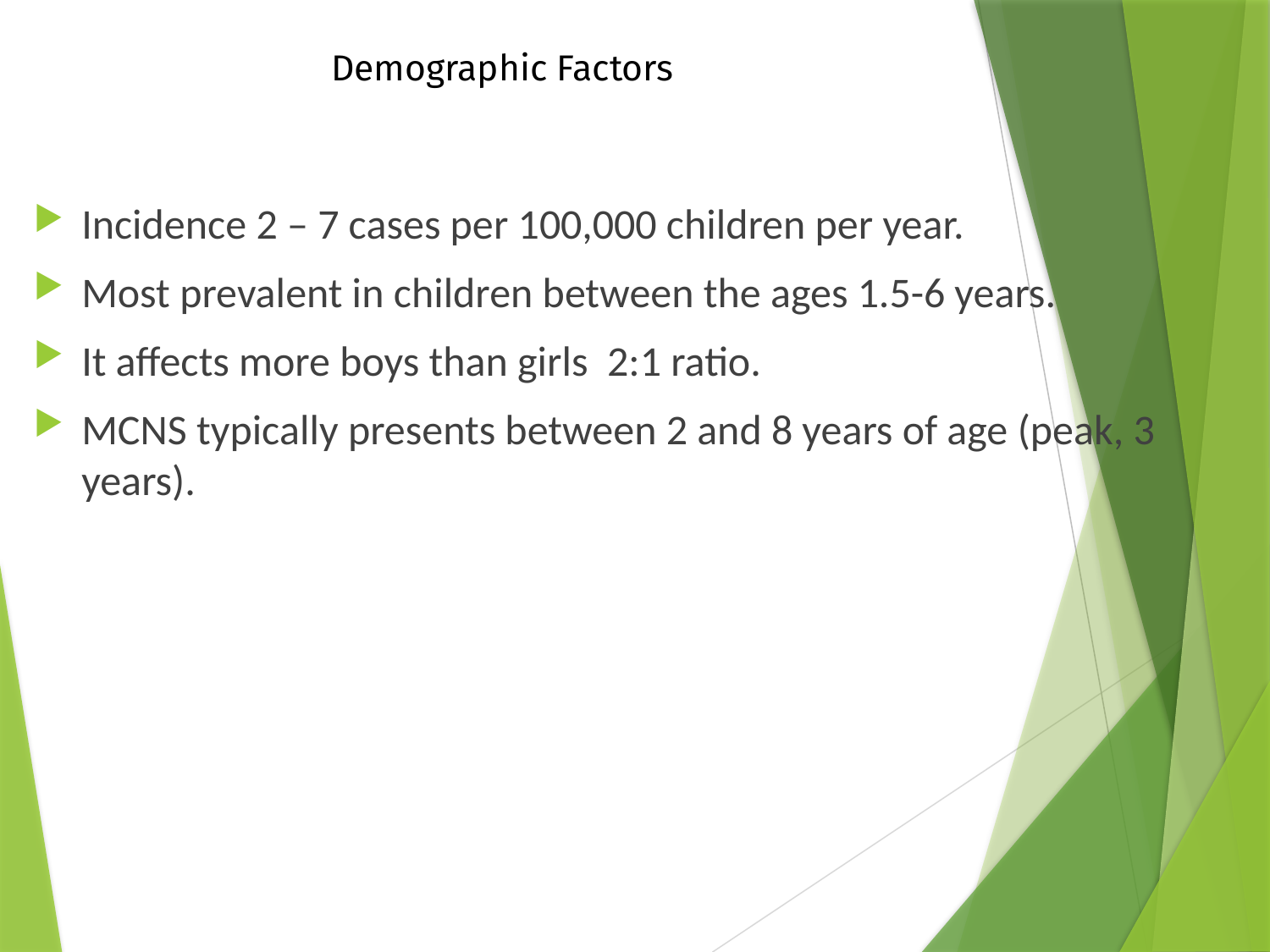

# Demographic Factors
Incidence 2 – 7 cases per 100,000 children per year.
Most prevalent in children between the ages 1.5-6 years.
It affects more boys than girls  2:1 ratio.
MCNS typically presents between 2 and 8 years of age (peak, 3 years).